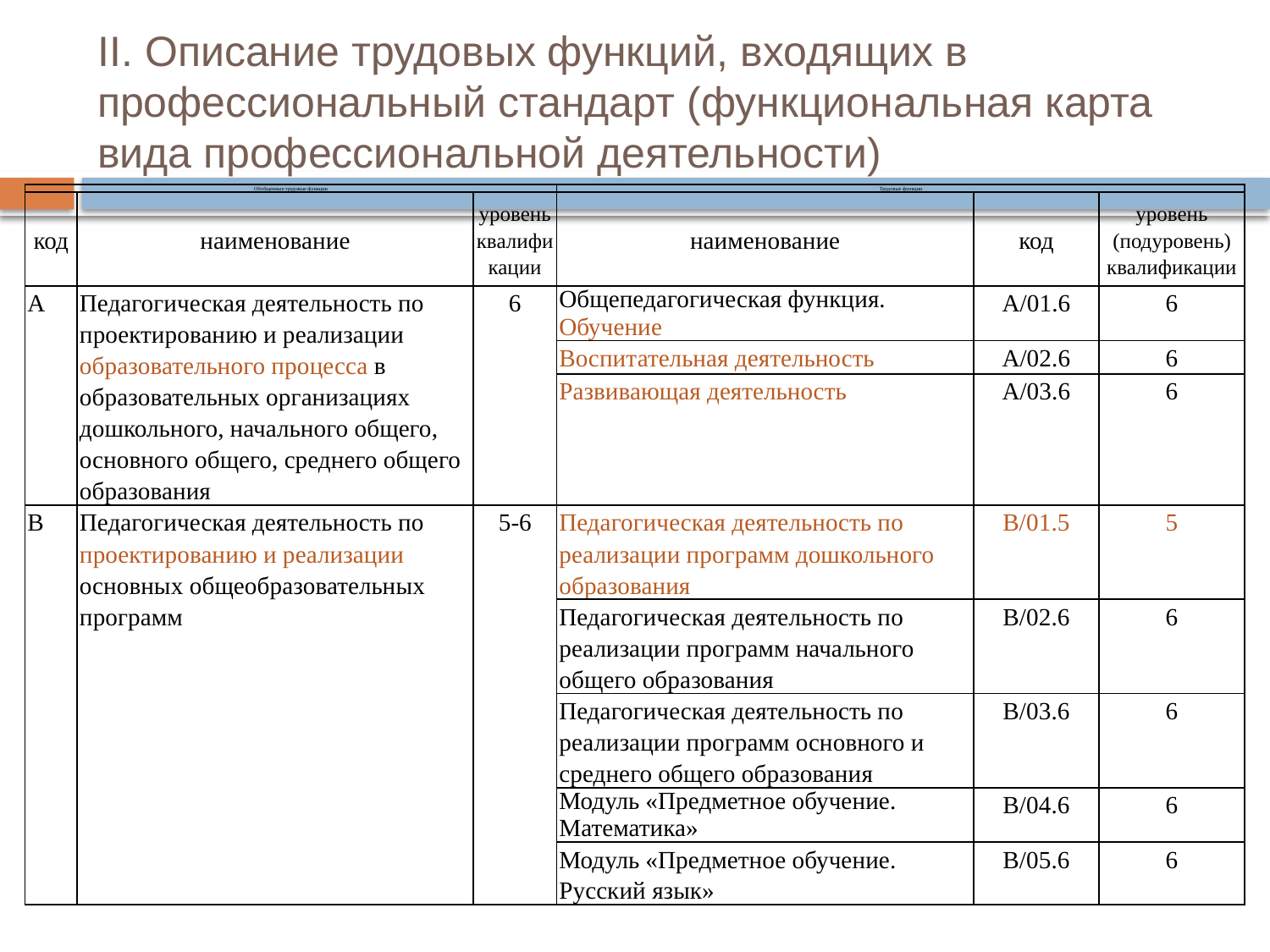

# II. Описание трудовых функций, входящих в профессиональный стандарт (функциональная карта вида профессиональной деятельности)
| Обобщенные трудовые функции |  |  | Трудовые функции |  |  |
| --- | --- | --- | --- | --- | --- |
| код | наименование | уровень квалификации | наименование | код | уровень (подуровень) квалификации |
| A | Педагогическая деятельность по проектированию и реализации образовательного процесса в образовательных организациях дошкольного, начального общего, основного общего, среднего общего образования | 6 | Общепедагогическая функция. Обучение | A/01.6 | 6 |
|  |  |  | Воспитательная деятельность | A/02.6 | 6 |
|  |  |  | Развивающая деятельность | A/03.6 | 6 |
| B | Педагогическая деятельность по проектированию и реализации основных общеобразовательных программ | 5-6 | Педагогическая деятельность по реализации программ дошкольного образования | B/01.5 | 5 |
|  |  |  | Педагогическая деятельность по реализации программ начального общего образования | B/02.6 | 6 |
|  |  |  | Педагогическая деятельность по реализации программ основного и среднего общего образования | B/03.6 | 6 |
|  |  |  | Модуль «Предметное обучение. Математика» | B/04.6 | 6 |
|  |  |  | Модуль «Предметное обучение. Русский язык» | B/05.6 | 6 |